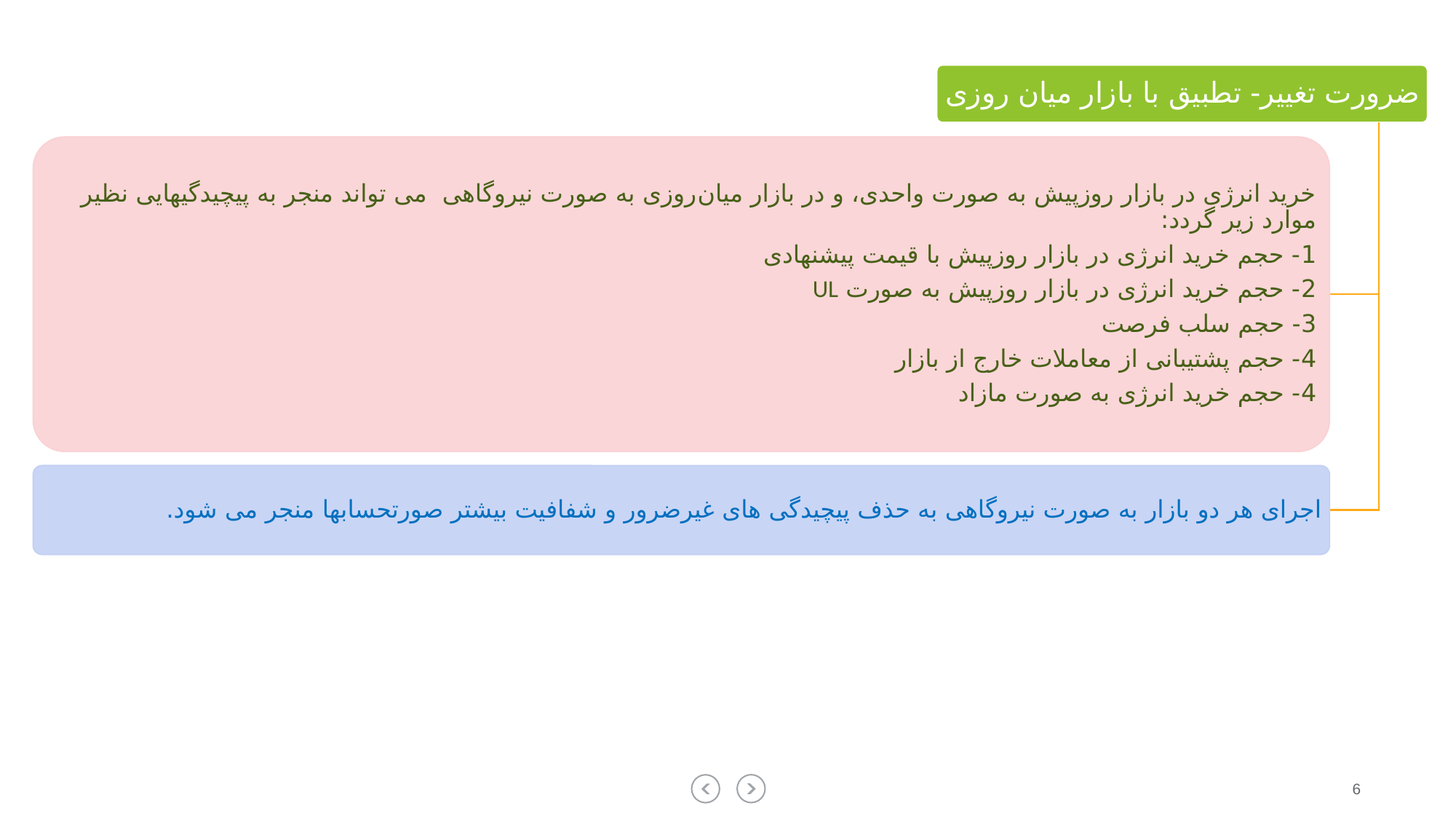

ضرورت تغییر- تطبیق با بازار میان روزی
خرید انرژی در بازار روزپیش به صورت واحدی، و در بازار میان‌روزی به صورت نیروگاهی  می تواند منجر به پیچیدگیهایی نظیر موارد زیر گردد:
1- حجم خرید انرژی در بازار روزپیش با قیمت پیشنهادی
2- حجم خرید انرژی در بازار روزپیش به صورت UL
3- حجم سلب فرصت
4- حجم پشتیبانی از معاملات خارج از بازار
4- حجم خرید انرژی به صورت مازاد
اجرای هر دو بازار به صورت نیروگاهی به حذف پیچیدگی های غیرضرور و شفافیت بیشتر صورتحسابها منجر می شود.
6